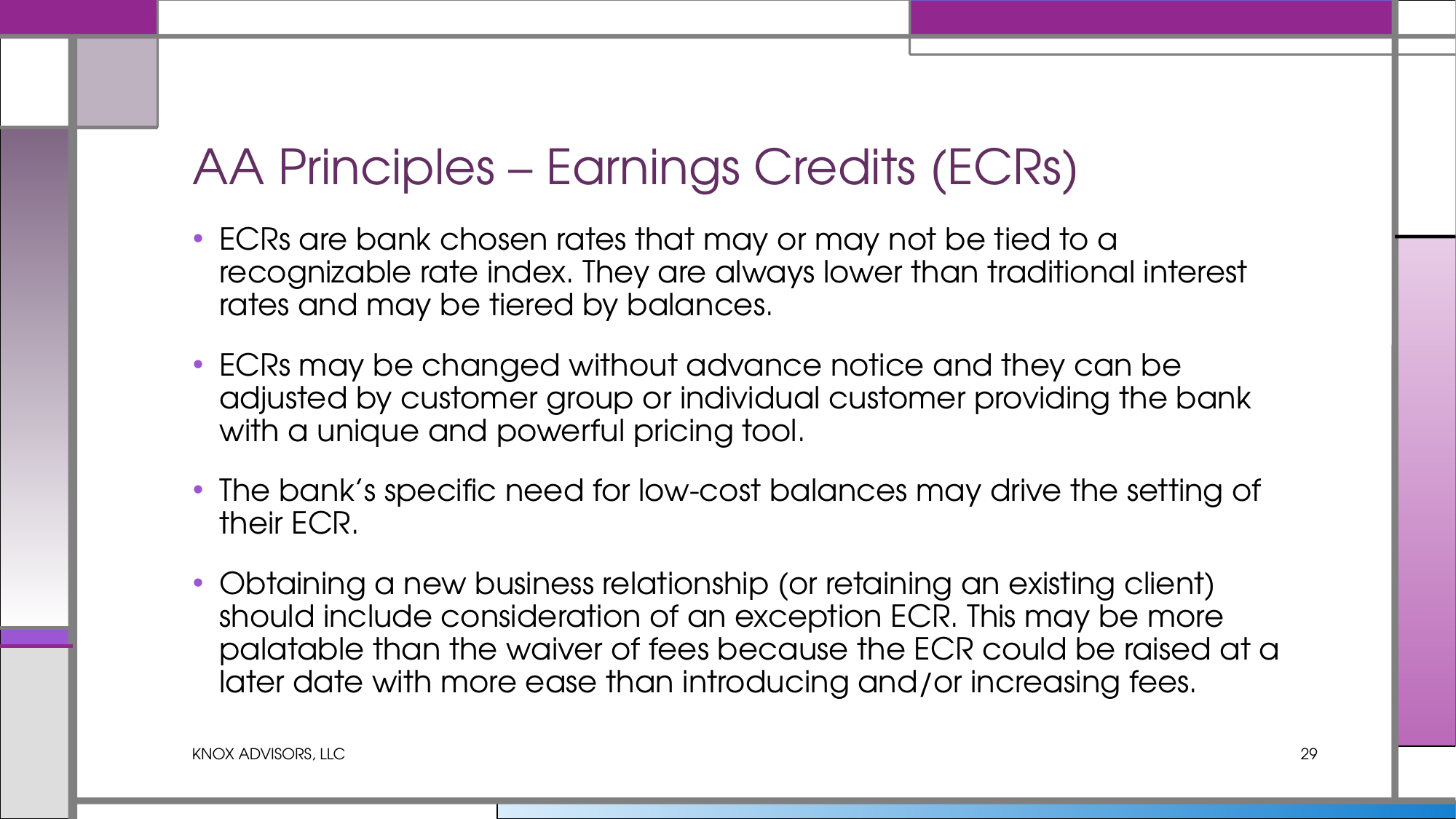

# AA Principles – Earnings Credits (ECRs)
ECRs are bank chosen rates that may or may not be tied to a recognizable rate index. They are always lower than traditional interest rates and may be tiered by balances.
ECRs may be changed without advance notice and they can be adjusted by customer group or individual customer providing the bank with a unique and powerful pricing tool.
The bank’s specific need for low-cost balances may drive the setting of their ECR.
Obtaining a new business relationship (or retaining an existing client) should include consideration of an exception ECR. This may be more palatable than the waiver of fees because the ECR could be raised at a later date with more ease than introducing and/or increasing fees.
KNOX ADVISORS, LLC
29